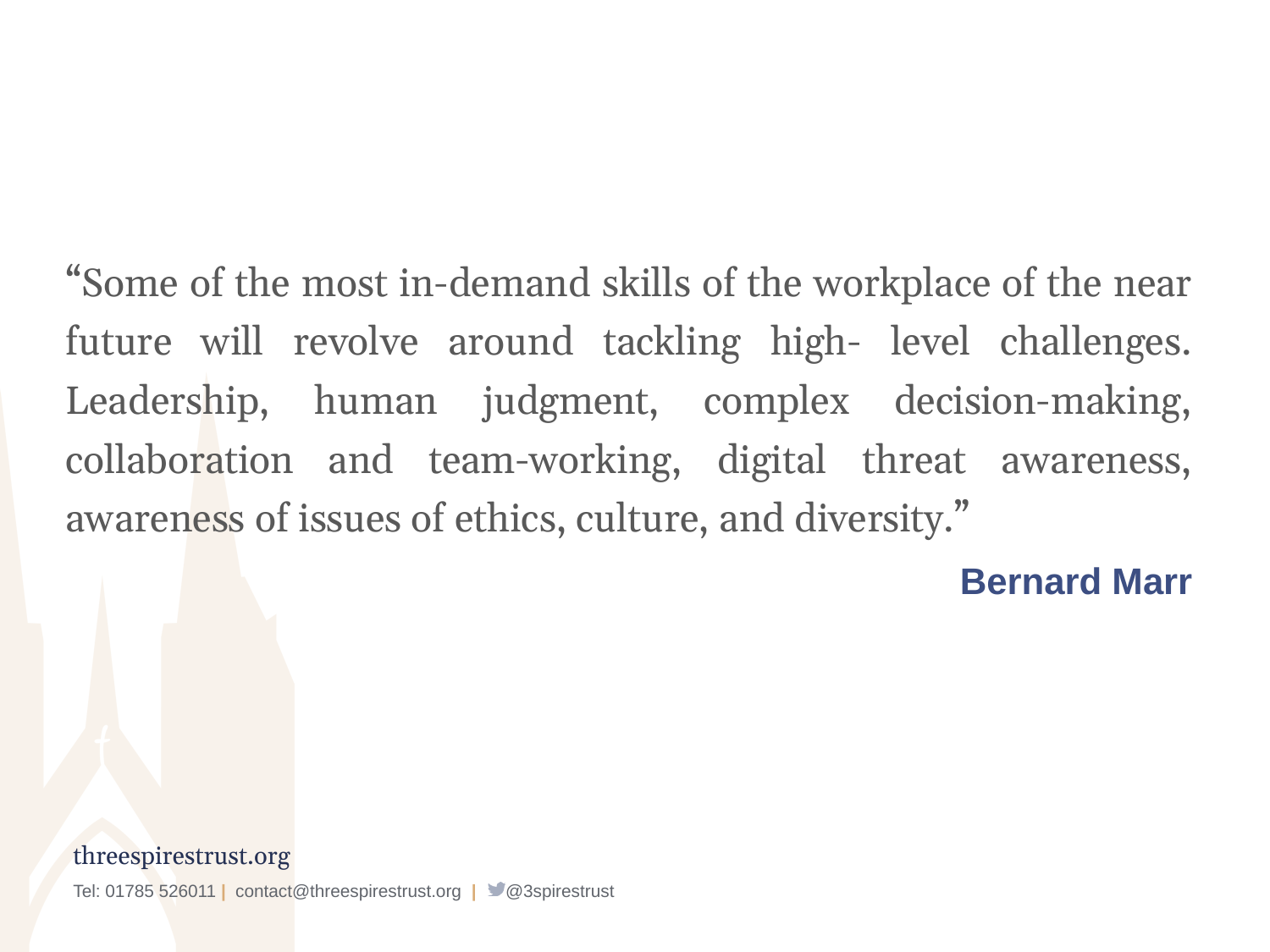

“Some of the most in-demand skills of the workplace of the near future will revolve around tackling high- level challenges. Leadership, human judgment, complex decision-making, collaboration and team-working, digital threat awareness, awareness of issues of ethics, culture, and diversity.”

Bernard Marr